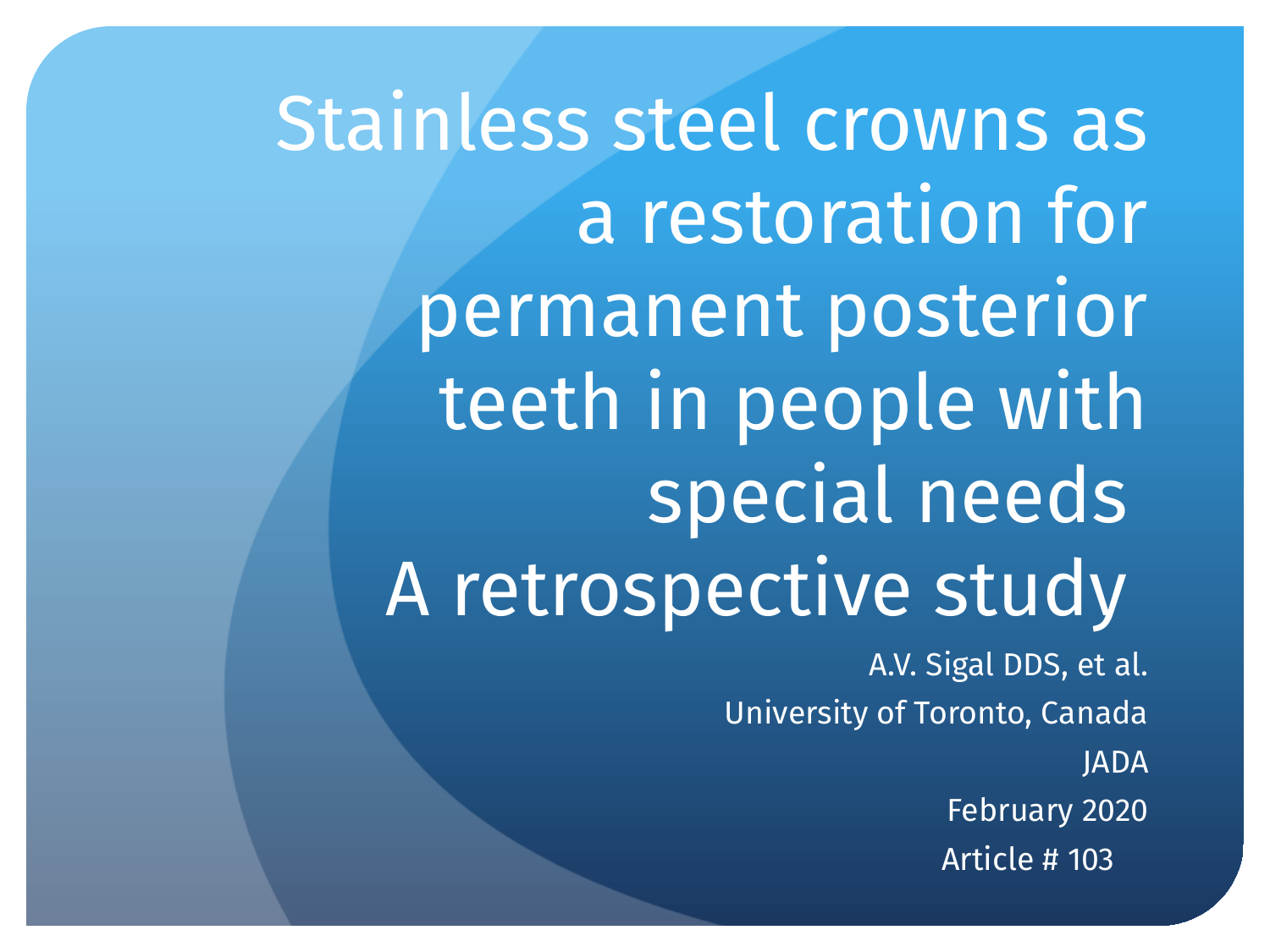

# Stainless steel crowns as a restoration for permanent posterior teeth in people with special needs A retrospective study
A.V. Sigal DDS, et al.
University of Toronto, Canada
JADA
February 2020
Article # 103